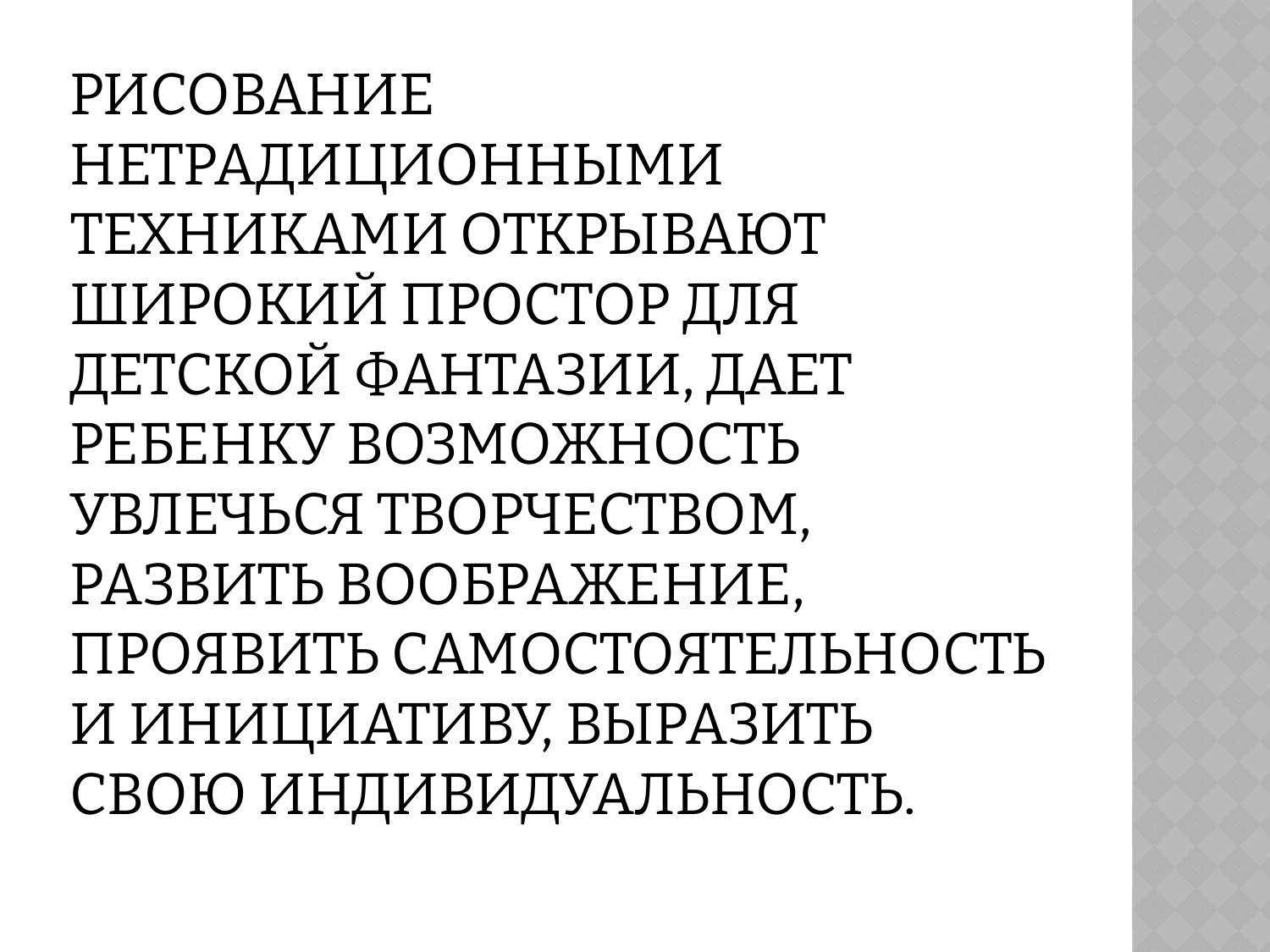

# Рисование нетрадиционными техниками открывают широкий простор для детской фантазии, дает ребенку возможность увлечься творчеством, развить воображение, проявить самостоятельность и инициативу, выразить свою индивидуальность.